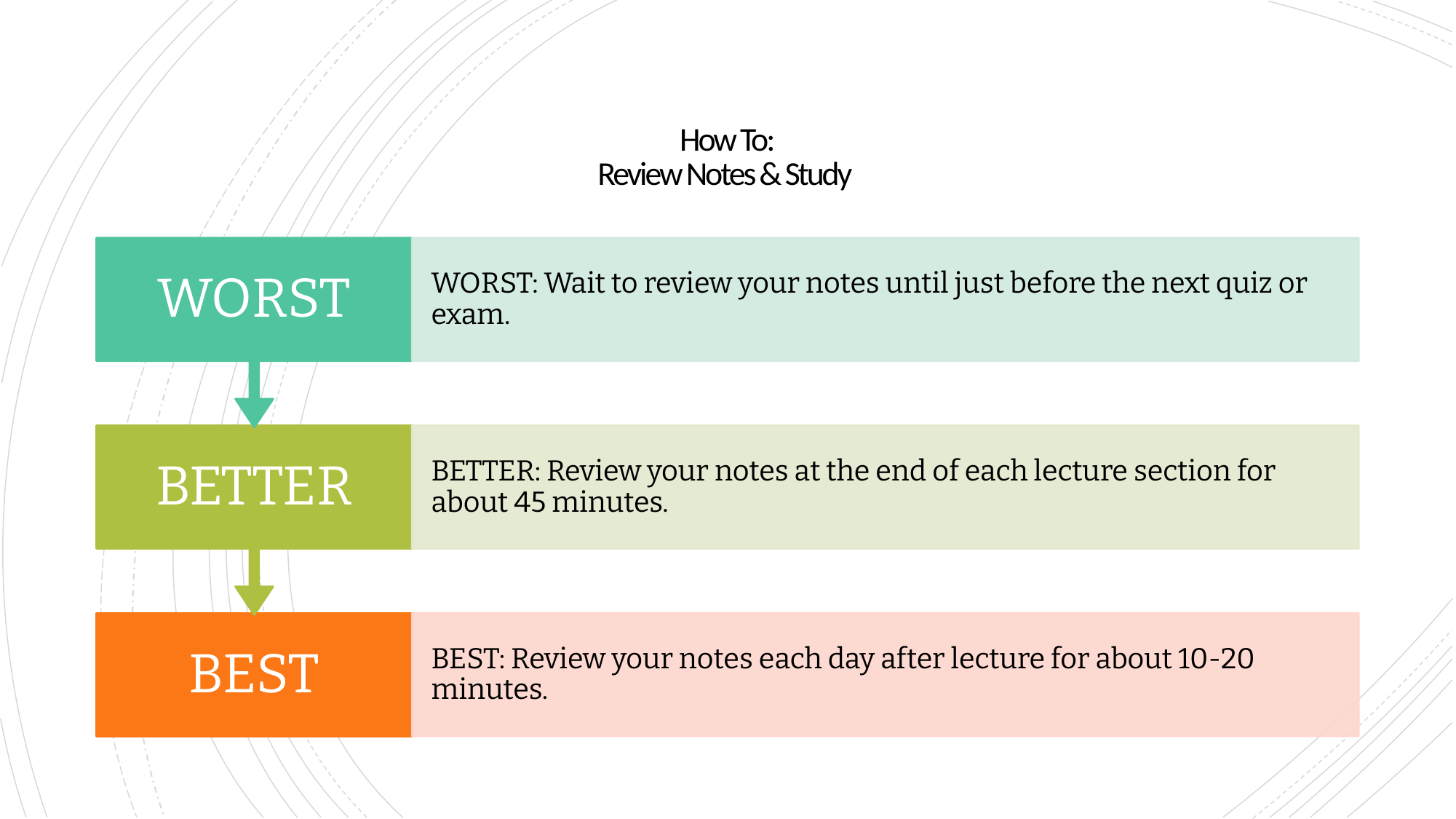

# How To: Review Notes & Study
BEST
BEST: Review your notes each day after lecture for about 10-20 minutes.
BETTER
BETTER: Review your notes at the end of each lecture section for about 45 minutes.
WORST
WORST: Wait to review your notes until just before the next quiz or exam.